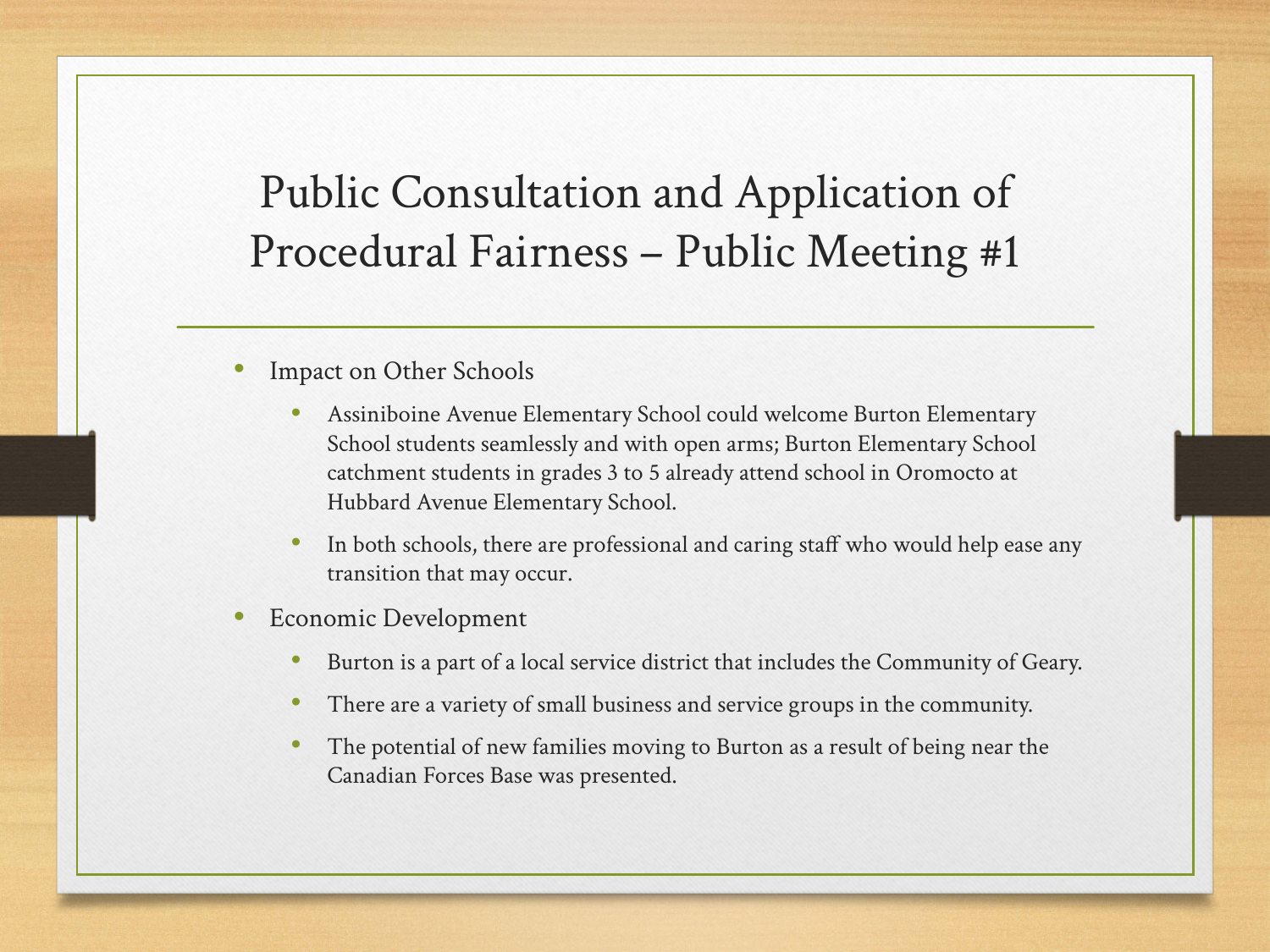

# Public Consultation and Application of Procedural Fairness – Public Meeting #1
Impact on Other Schools
Assiniboine Avenue Elementary School could welcome Burton Elementary School students seamlessly and with open arms; Burton Elementary School catchment students in grades 3 to 5 already attend school in Oromocto at Hubbard Avenue Elementary School.
In both schools, there are professional and caring staff who would help ease any transition that may occur.
Economic Development
Burton is a part of a local service district that includes the Community of Geary.
There are a variety of small business and service groups in the community.
The potential of new families moving to Burton as a result of being near the Canadian Forces Base was presented.